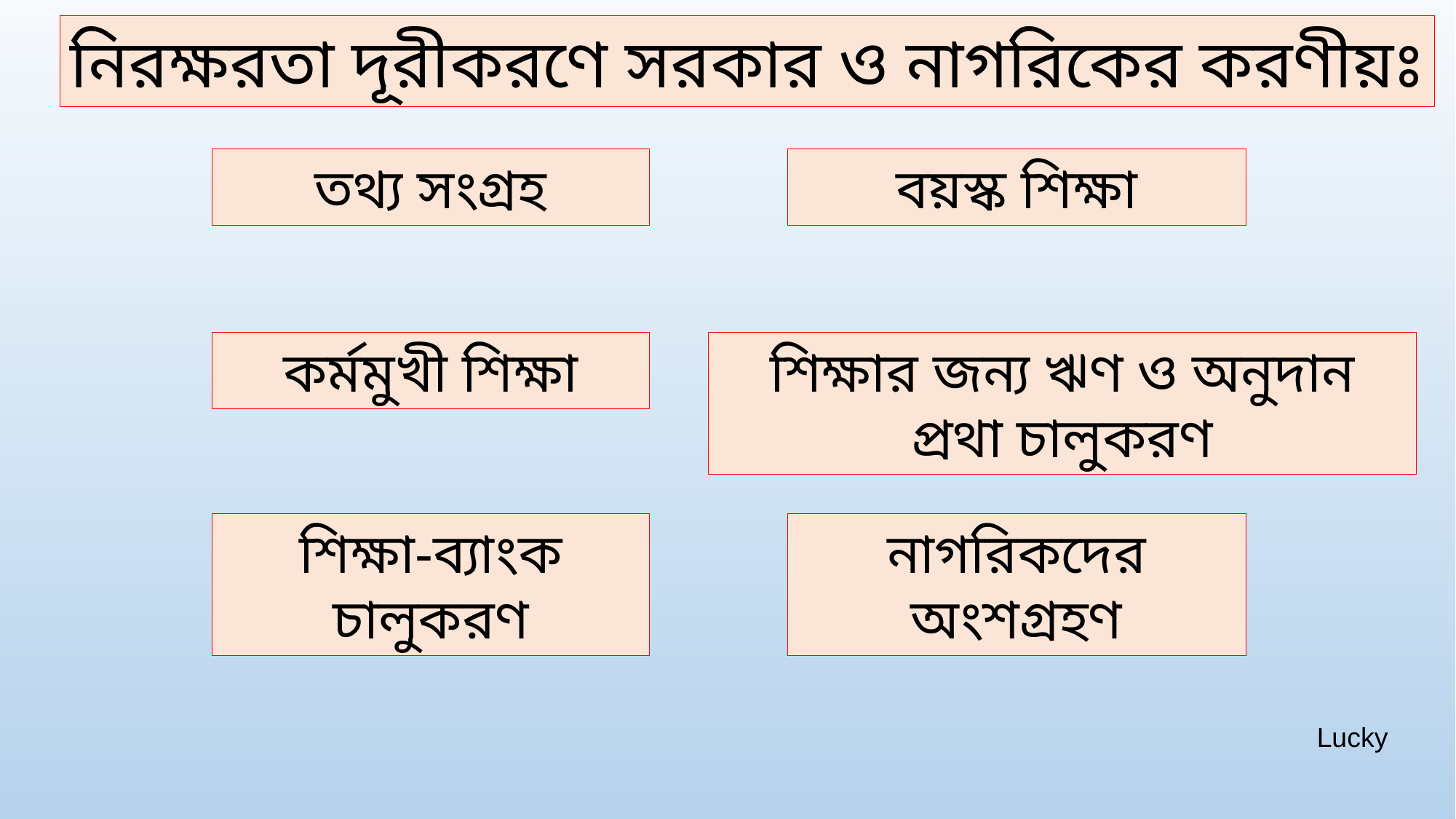

নিরক্ষরতা দূরীকরণে সরকার ও নাগরিকের করণীয়ঃ
বয়স্ক শিক্ষা
তথ্য সংগ্রহ
শিক্ষার জন্য ঋণ ও অনুদান প্রথা চালুকরণ
কর্মমুখী শিক্ষা
নাগরিকদের অংশগ্রহণ
শিক্ষা-ব্যাংক চালুকরণ